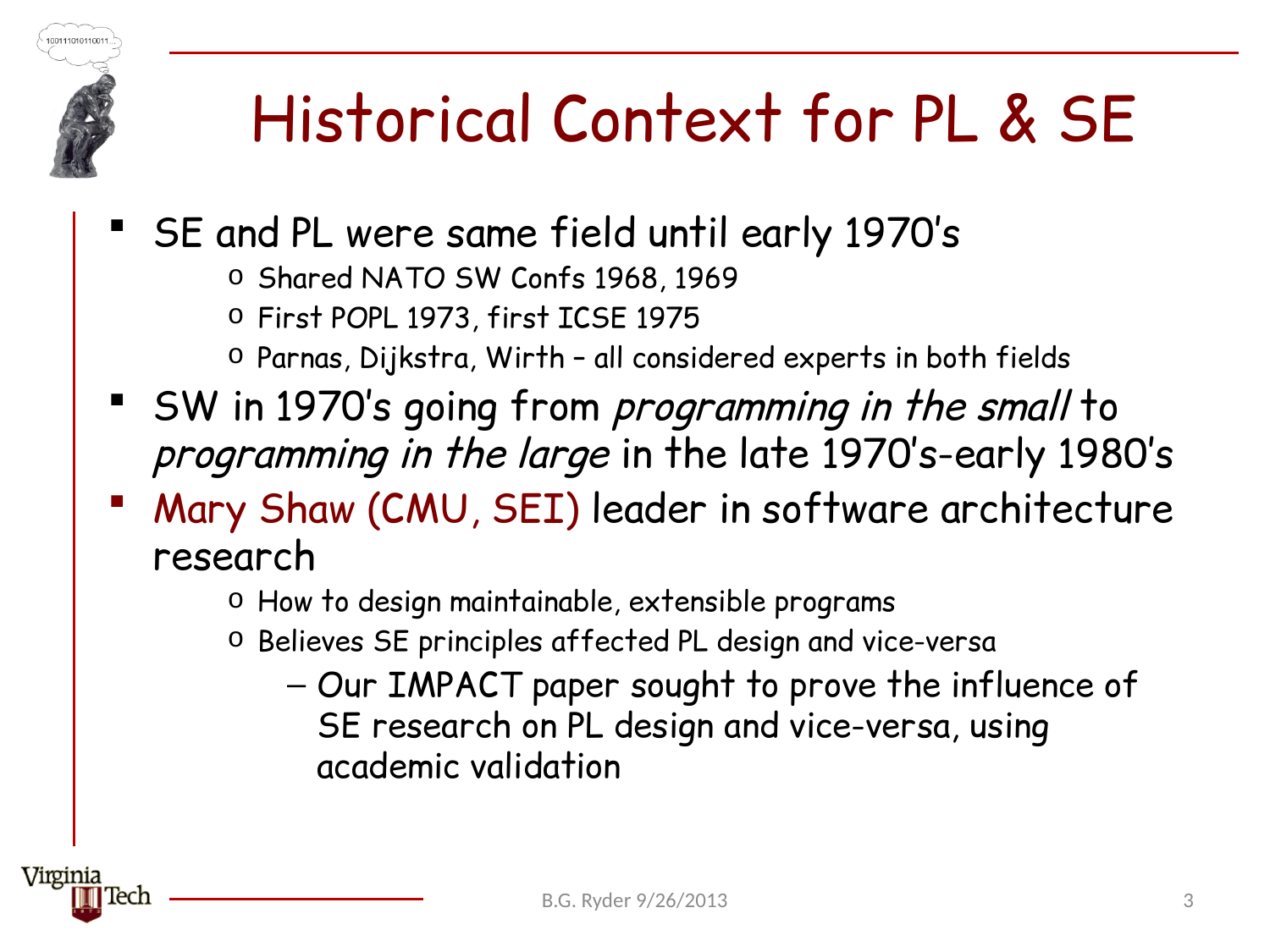

# Historical Context for PL & SE
SE and PL were same field until early 1970’s
Shared NATO SW Confs 1968, 1969
First POPL 1973, first ICSE 1975
Parnas, Dijkstra, Wirth – all considered experts in both fields
SW in 1970’s going from programming in the small to programming in the large in the late 1970’s-early 1980’s
Mary Shaw (CMU, SEI) leader in software architecture research
How to design maintainable, extensible programs
Believes SE principles affected PL design and vice-versa
Our IMPACT paper sought to prove the influence of SE research on PL design and vice-versa, using academic validation

B.G. Ryder 9/26/2013
3